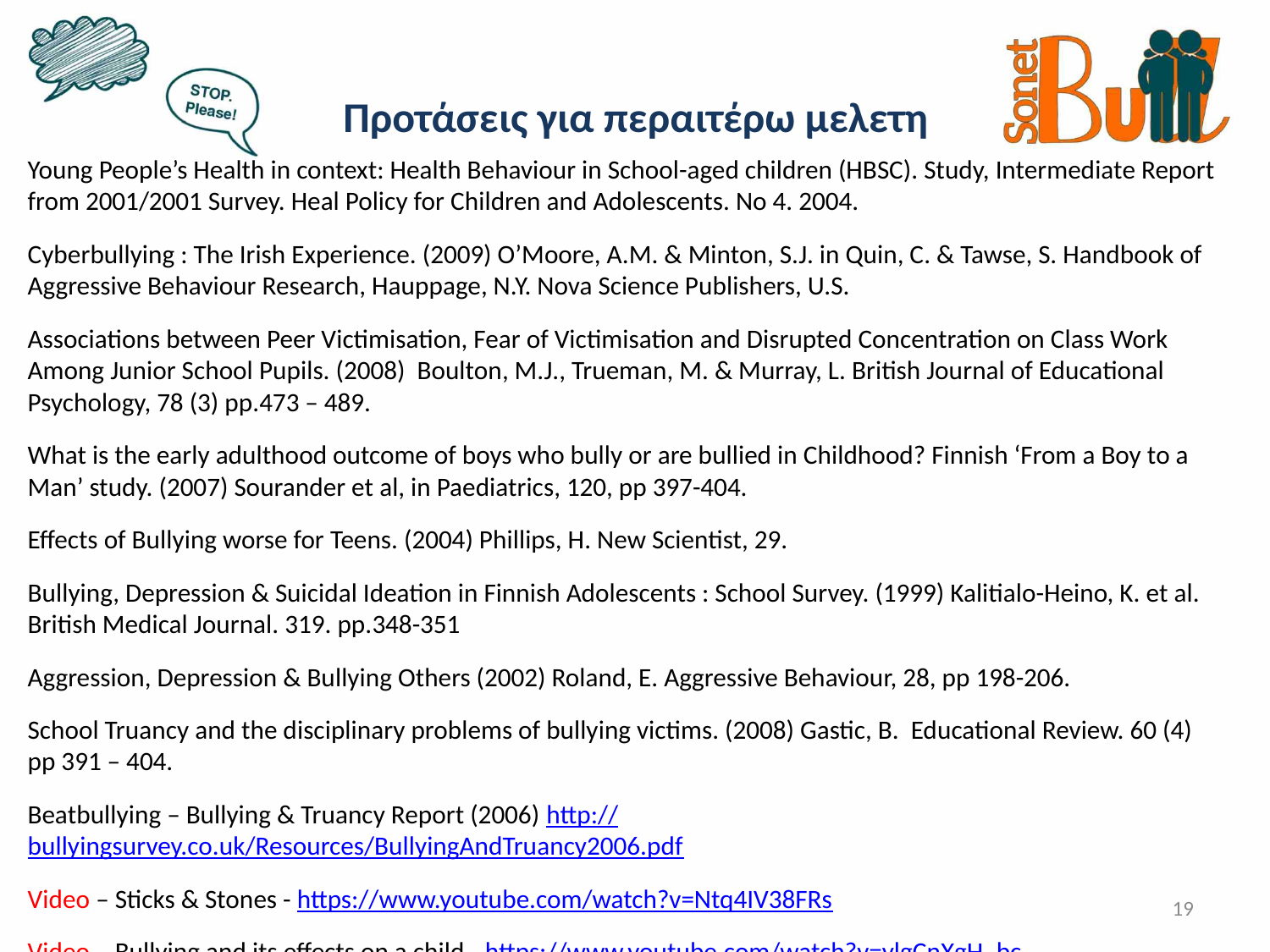

# Προτάσεις για περαιτέρω μελετη
Young People’s Health in context: Health Behaviour in School-aged children (HBSC). Study, Intermediate Report from 2001/2001 Survey. Heal Policy for Children and Adolescents. No 4. 2004.
Cyberbullying : The Irish Experience. (2009) O’Moore, A.M. & Minton, S.J. in Quin, C. & Tawse, S. Handbook of Aggressive Behaviour Research, Hauppage, N.Y. Nova Science Publishers, U.S.
Associations between Peer Victimisation, Fear of Victimisation and Disrupted Concentration on Class Work Among Junior School Pupils. (2008)  Boulton, M.J., Trueman, M. & Murray, L. British Journal of Educational Psychology, 78 (3) pp.473 – 489.
What is the early adulthood outcome of boys who bully or are bullied in Childhood? Finnish ‘From a Boy to a Man’ study. (2007) Sourander et al, in Paediatrics, 120, pp 397-404.
Effects of Bullying worse for Teens. (2004) Phillips, H. New Scientist, 29.
Bullying, Depression & Suicidal Ideation in Finnish Adolescents : School Survey. (1999) Kalitialo-Heino, K. et al. British Medical Journal. 319. pp.348-351
Aggression, Depression & Bullying Others (2002) Roland, E. Aggressive Behaviour, 28, pp 198-206.
School Truancy and the disciplinary problems of bullying victims. (2008) Gastic, B.  Educational Review. 60 (4) pp 391 – 404.
Beatbullying – Bullying & Truancy Report (2006) http://bullyingsurvey.co.uk/Resources/BullyingAndTruancy2006.pdf
Video – Sticks & Stones - https://www.youtube.com/watch?v=Ntq4IV38FRs
Video – Bullying and its effects on a child - https://www.youtube.com/watch?v=ylgCnXgH_bc

19